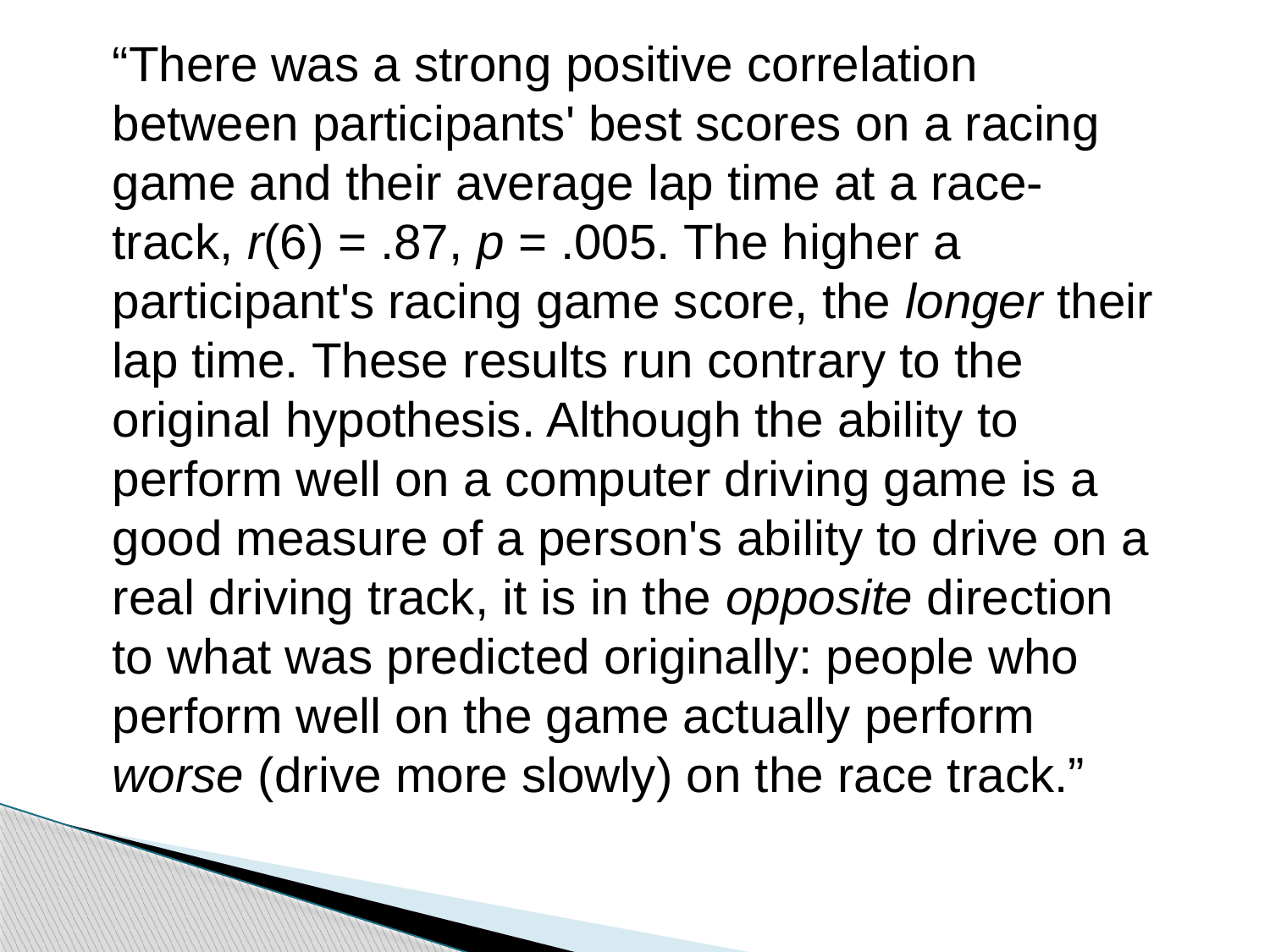

“There was a strong positive correlation between participants' best scores on a racing game and their average lap time at a race-track, r(6) = .87, p = .005. The higher a participant's racing game score, the longer their lap time. These results run contrary to the original hypothesis. Although the ability to perform well on a computer driving game is a good measure of a person's ability to drive on a real driving track, it is in the opposite direction to what was predicted originally: people who perform well on the game actually perform worse (drive more slowly) on the race track.”